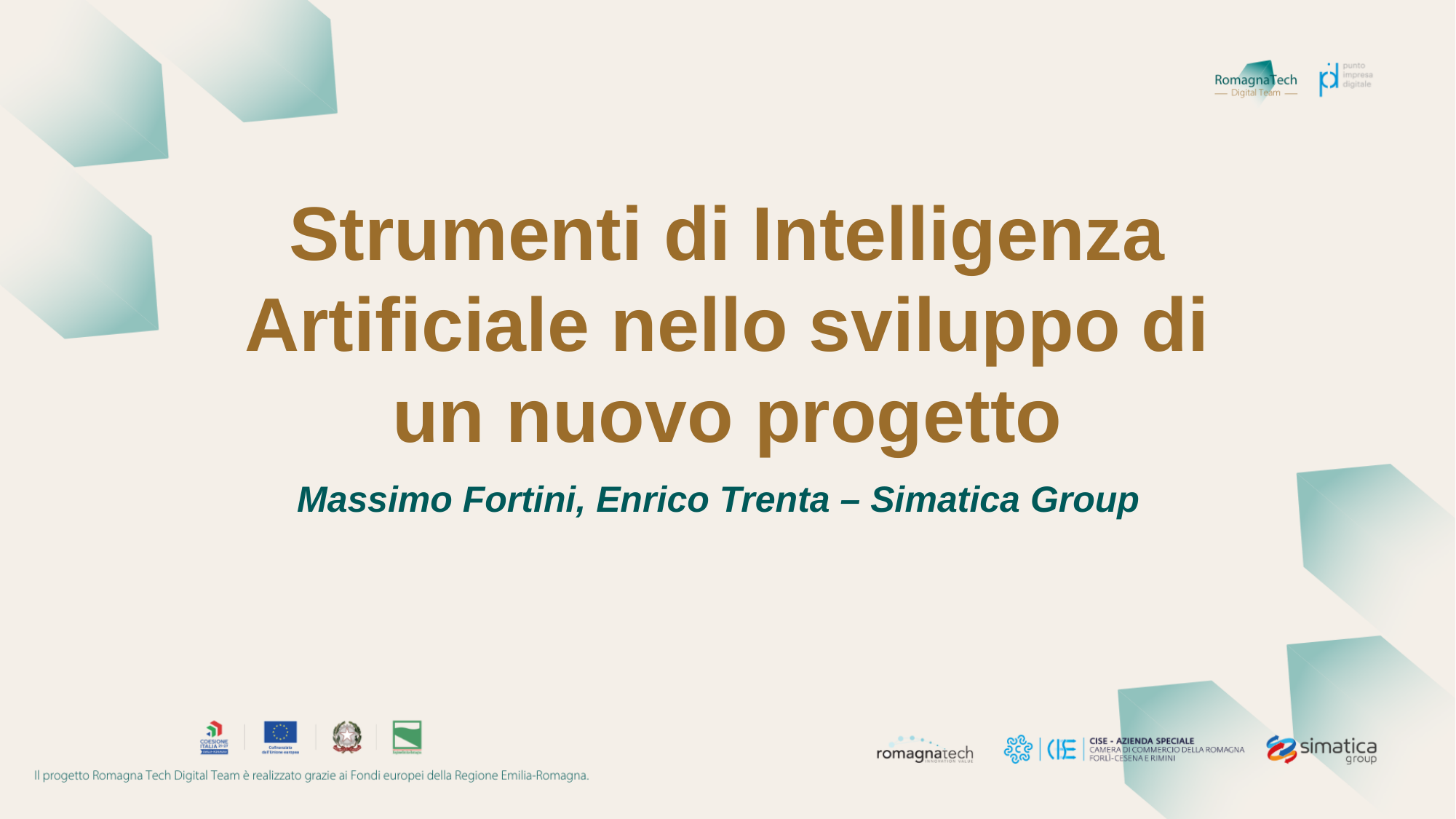

Strumenti di Intelligenza Artificiale nello sviluppo di un nuovo progetto
Massimo Fortini, Enrico Trenta – Simatica Group